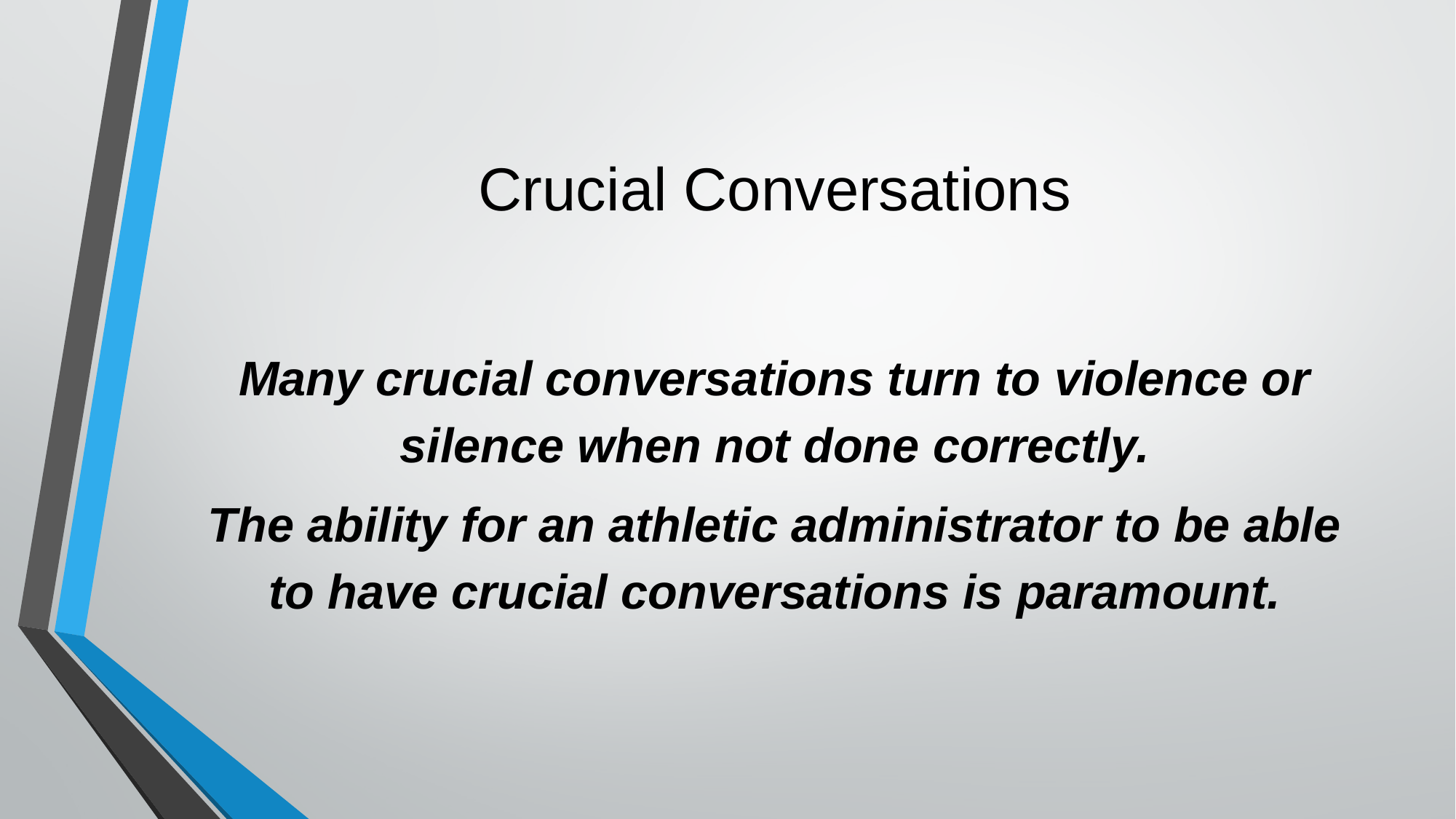

# Crucial Conversations
Many crucial conversations turn to violence or silence when not done correctly.
The ability for an athletic administrator to be able to have crucial conversations is paramount.